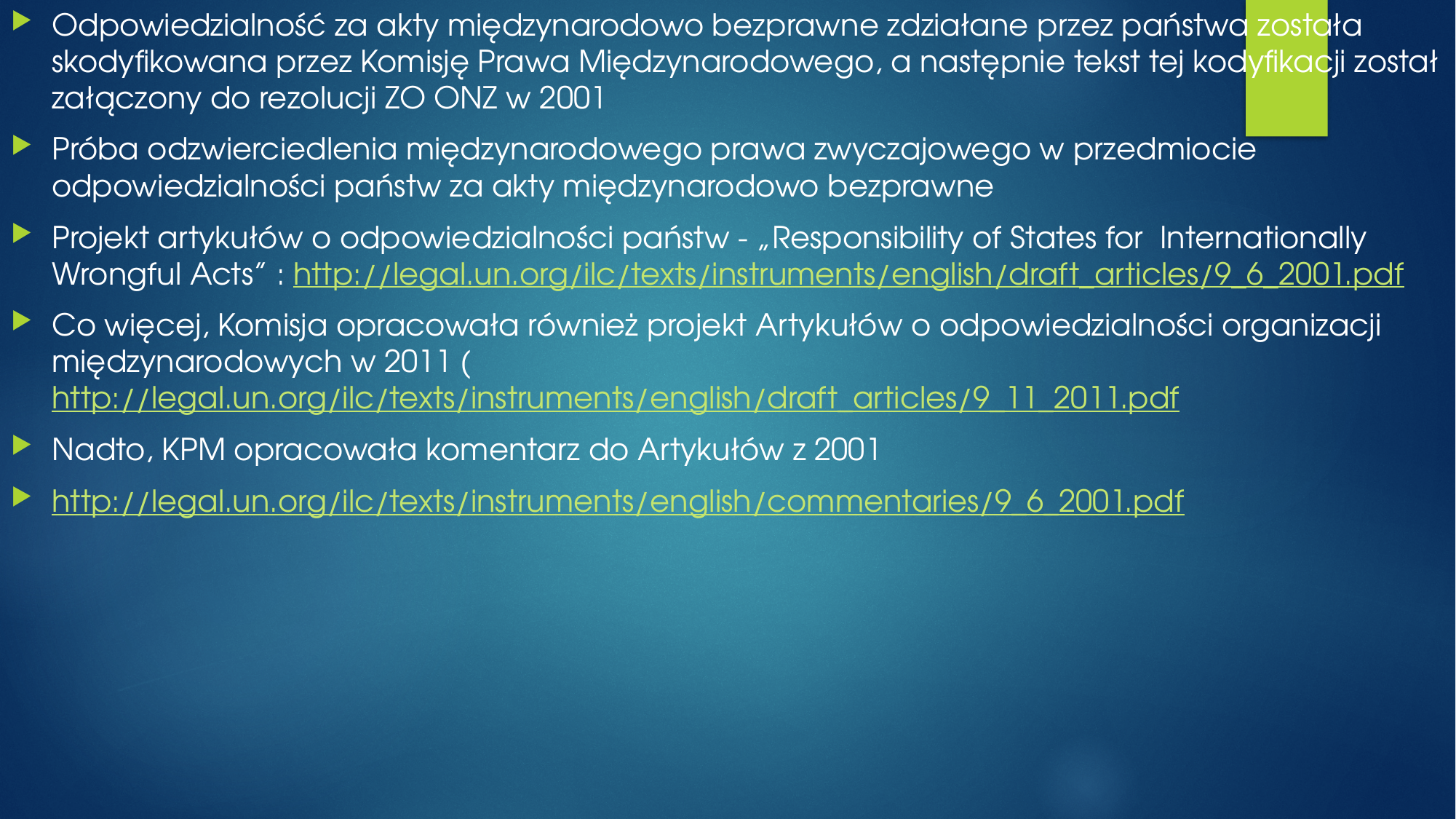

Odpowiedzialność za akty międzynarodowo bezprawne zdziałane przez państwa została skodyfikowana przez Komisję Prawa Międzynarodowego, a następnie tekst tej kodyfikacji został załączony do rezolucji ZO ONZ w 2001
Próba odzwierciedlenia międzynarodowego prawa zwyczajowego w przedmiocie odpowiedzialności państw za akty międzynarodowo bezprawne
Projekt artykułów o odpowiedzialności państw - „Responsibility of States for  Internationally Wrongful Acts” : http://legal.un.org/ilc/texts/instruments/english/draft_articles/9_6_2001.pdf
Co więcej, Komisja opracowała również projekt Artykułów o odpowiedzialności organizacji międzynarodowych w 2011 (http://legal.un.org/ilc/texts/instruments/english/draft_articles/9_11_2011.pdf
Nadto, KPM opracowała komentarz do Artykułów z 2001
http://legal.un.org/ilc/texts/instruments/english/commentaries/9_6_2001.pdf